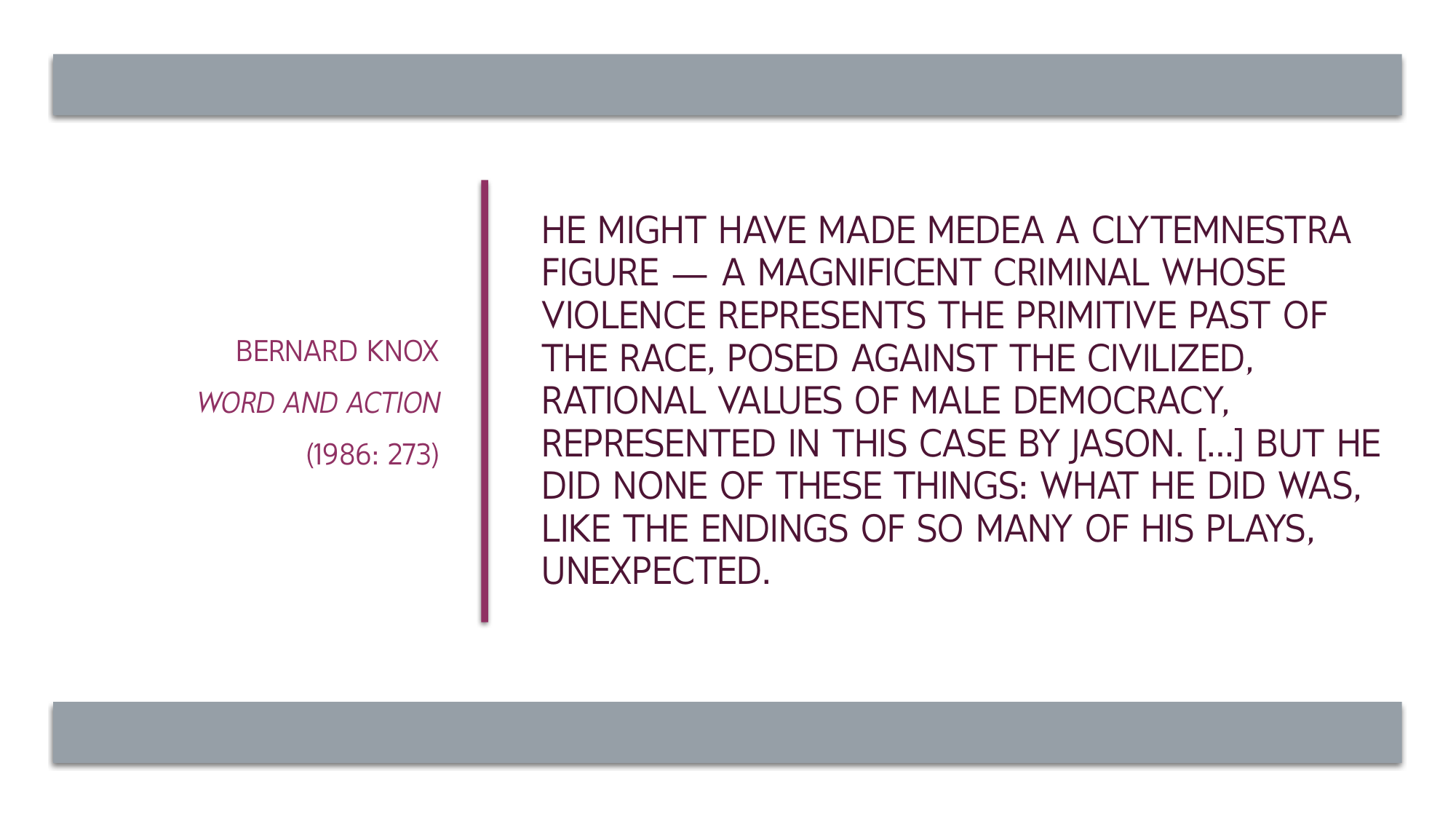

Bernard Knox
Word and Action
(1986: 273)
# He might have made Medea a Clytemnestra figure — a magnificent criminal whose violence represents the primitive past of the race, posed against the civilized, rational values of male democracy, represented in this case by Jason. […] But he did none of these things: what he did was, like the endings of so many of his plays, unexpected.